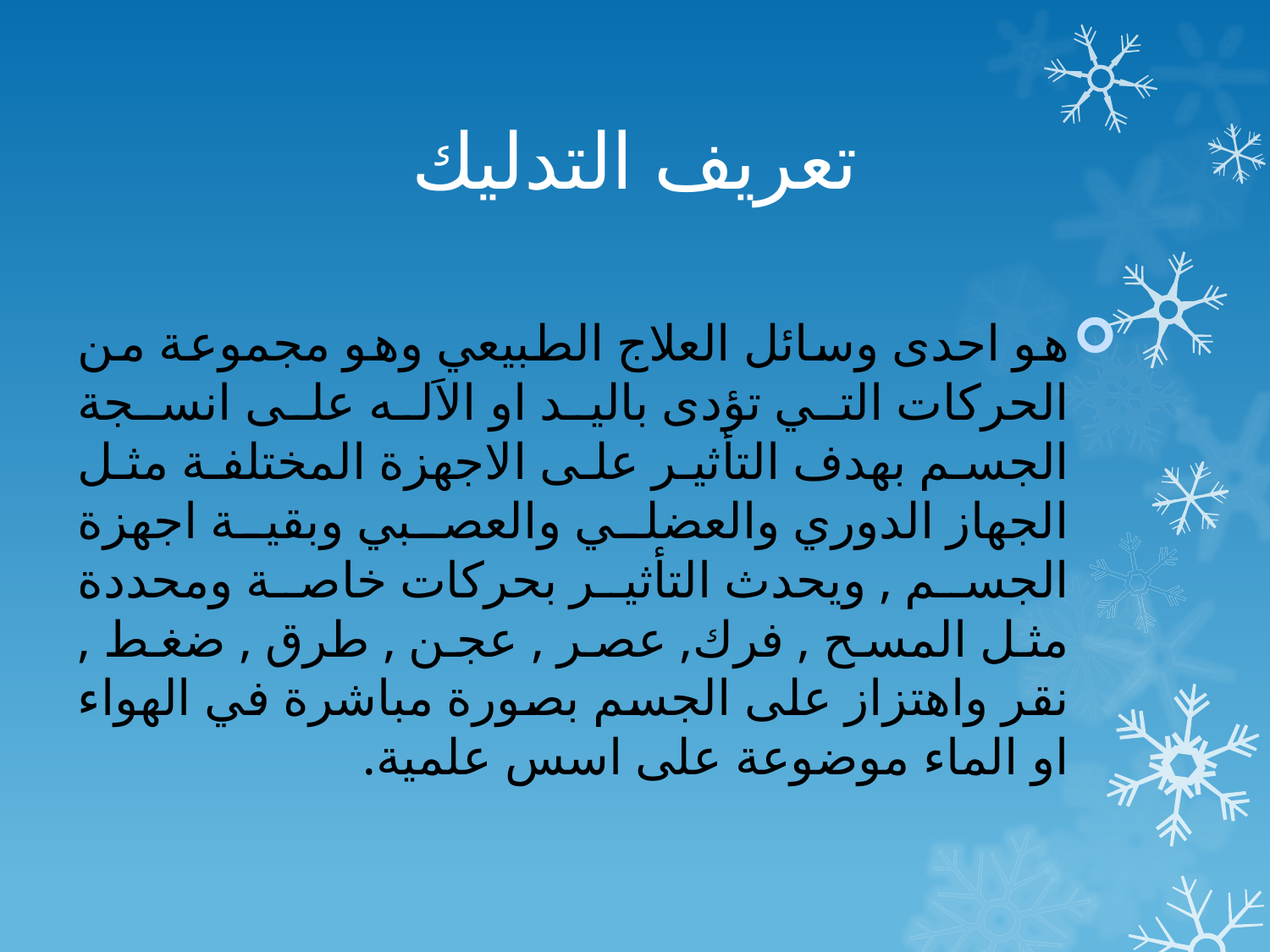

# تعريف التدليك
هو احدى وسائل العلاج الطبيعي وهو مجموعة من الحركات التي تؤدى باليد او الاَله على انسجة الجسم بهدف التأثير على الاجهزة المختلفة مثل الجهاز الدوري والعضلي والعصبي وبقية اجهزة الجسم , ويحدث التأثير بحركات خاصة ومحددة مثل المسح , فرك, عصر , عجن , طرق , ضغط , نقر واهتزاز على الجسم بصورة مباشرة في الهواء او الماء موضوعة على اسس علمية.